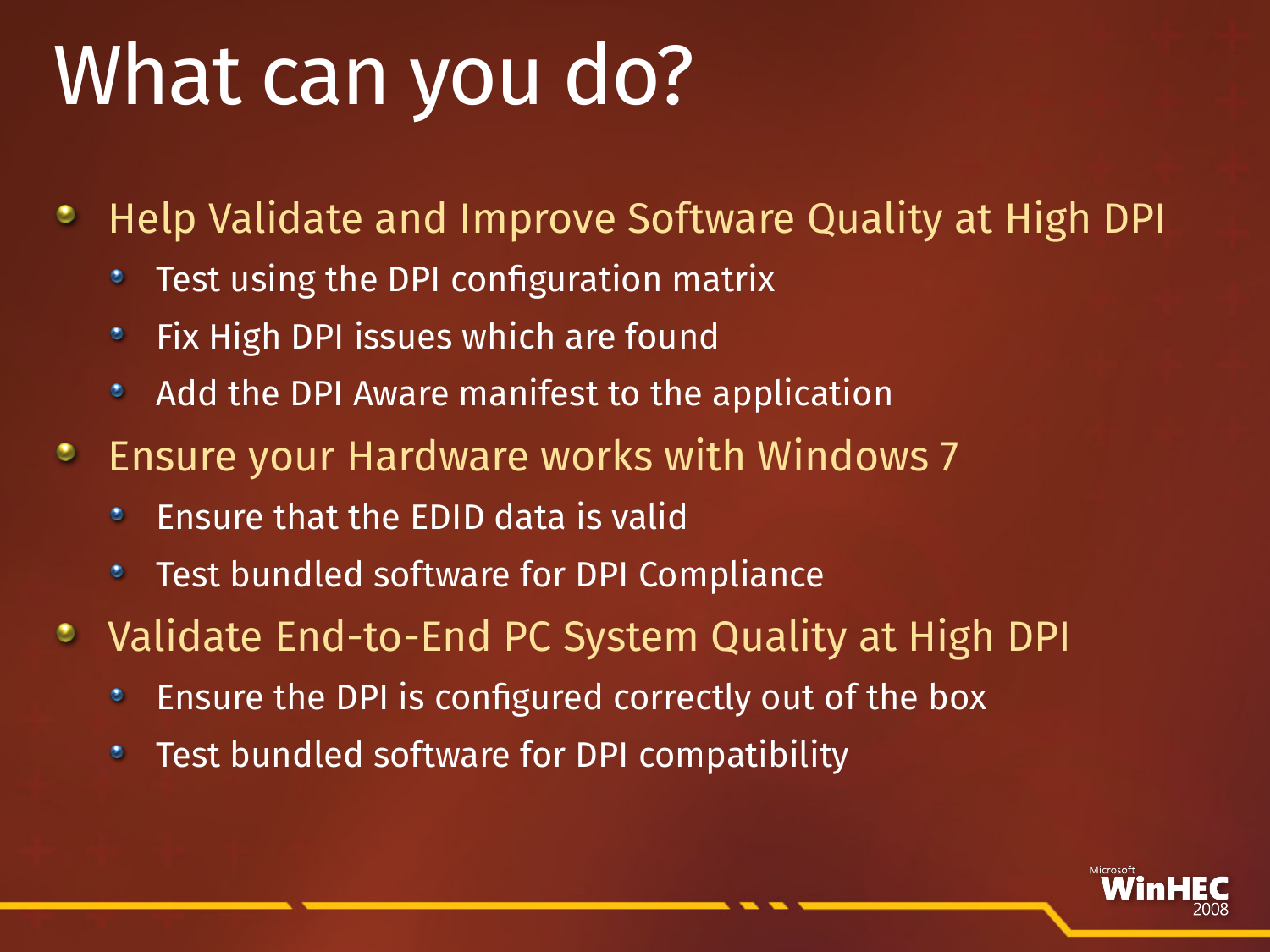

# What can you do?
Help Validate and Improve Software Quality at High DPI
Test using the DPI configuration matrix
Fix High DPI issues which are found
Add the DPI Aware manifest to the application
Ensure your Hardware works with Windows 7
Ensure that the EDID data is valid
Test bundled software for DPI Compliance
Validate End-to-End PC System Quality at High DPI
Ensure the DPI is configured correctly out of the box
Test bundled software for DPI compatibility